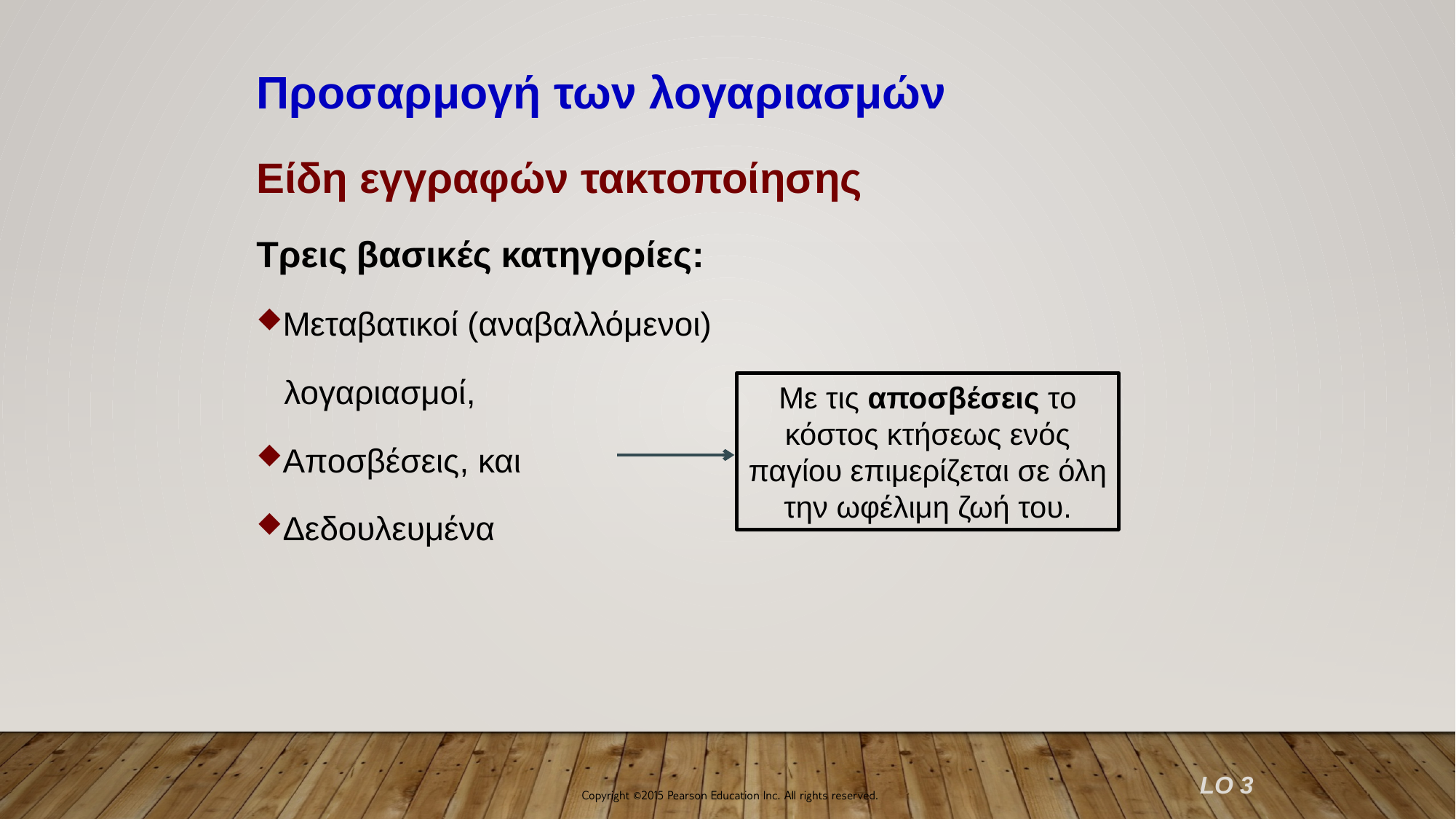

Προσαρμογή των λογαριασμών
Είδη εγγραφών τακτοποίησης
Τρεις βασικές κατηγορίες:
Μεταβατικοί (αναβαλλόμενοι)
   λογαριασμοί,
Αποσβέσεις, και
Δεδουλευμένα
Με τις αποσβέσεις το κόστος κτήσεως ενός παγίου επιμερίζεται σε όλη την ωφέλιμη ζωή του.
LO 3
Copyright ©2015 Pearson Education Inc. All rights reserved.